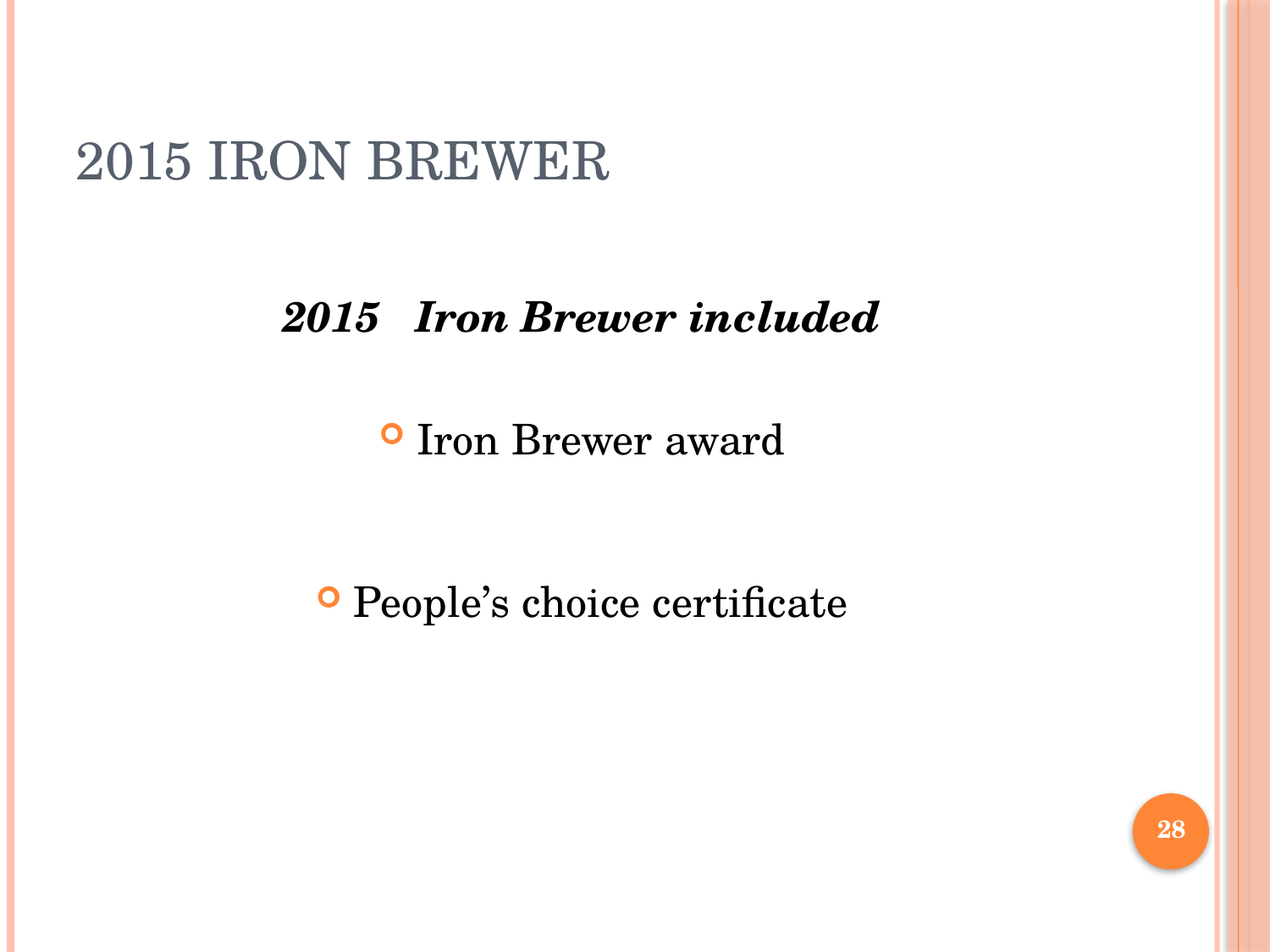

2015 Iron Brewer

2015   Iron Brewer included

Iron Brewer award
People’s choice certificate
28